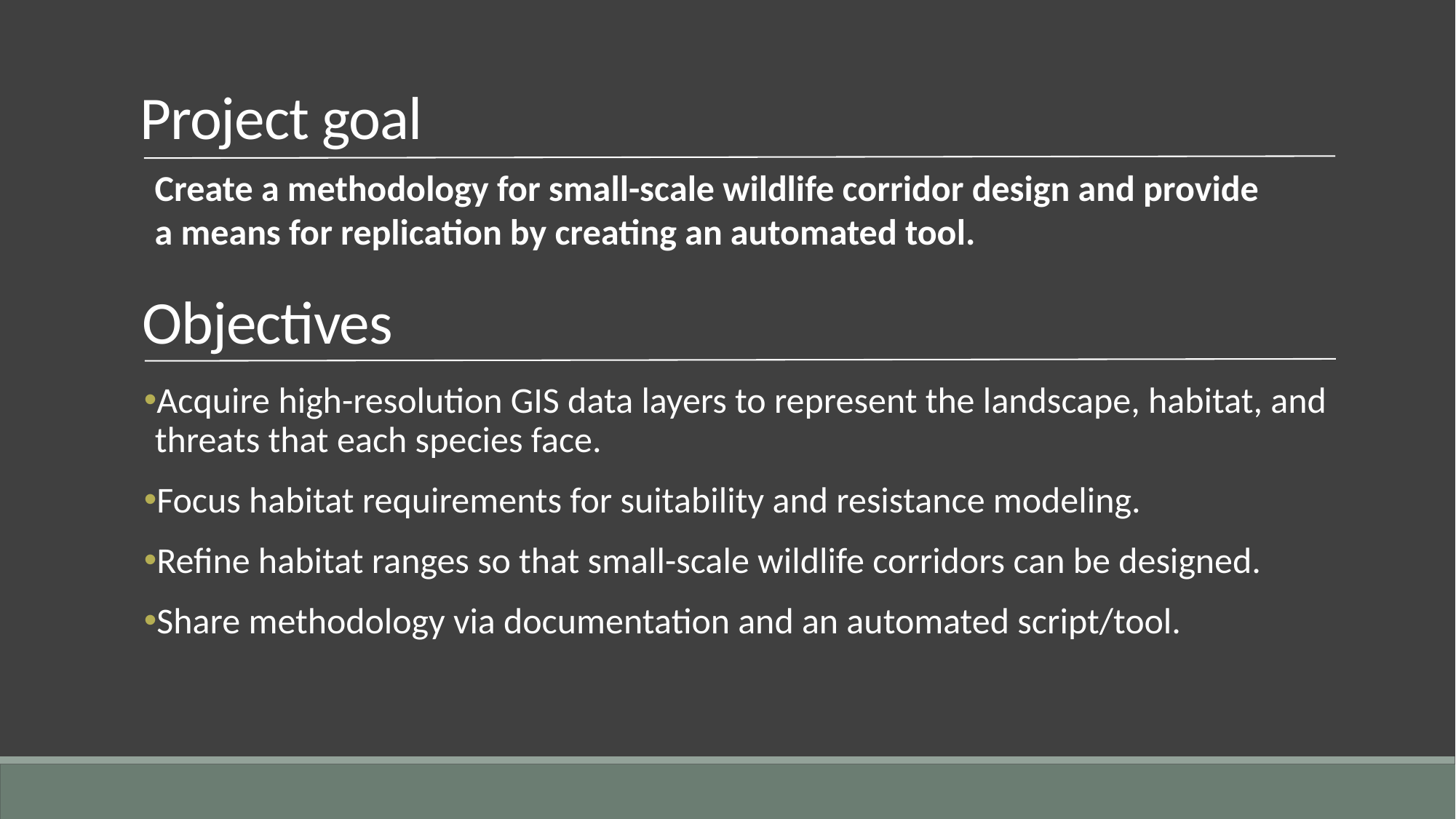

Project goal
Create a methodology for small-scale wildlife corridor design and provide a means for replication by creating an automated tool.
Objectives
Acquire high-resolution GIS data layers to represent the landscape, habitat, and threats that each species face.
Focus habitat requirements for suitability and resistance modeling.
Refine habitat ranges so that small-scale wildlife corridors can be designed.
Share methodology via documentation and an automated script/tool.